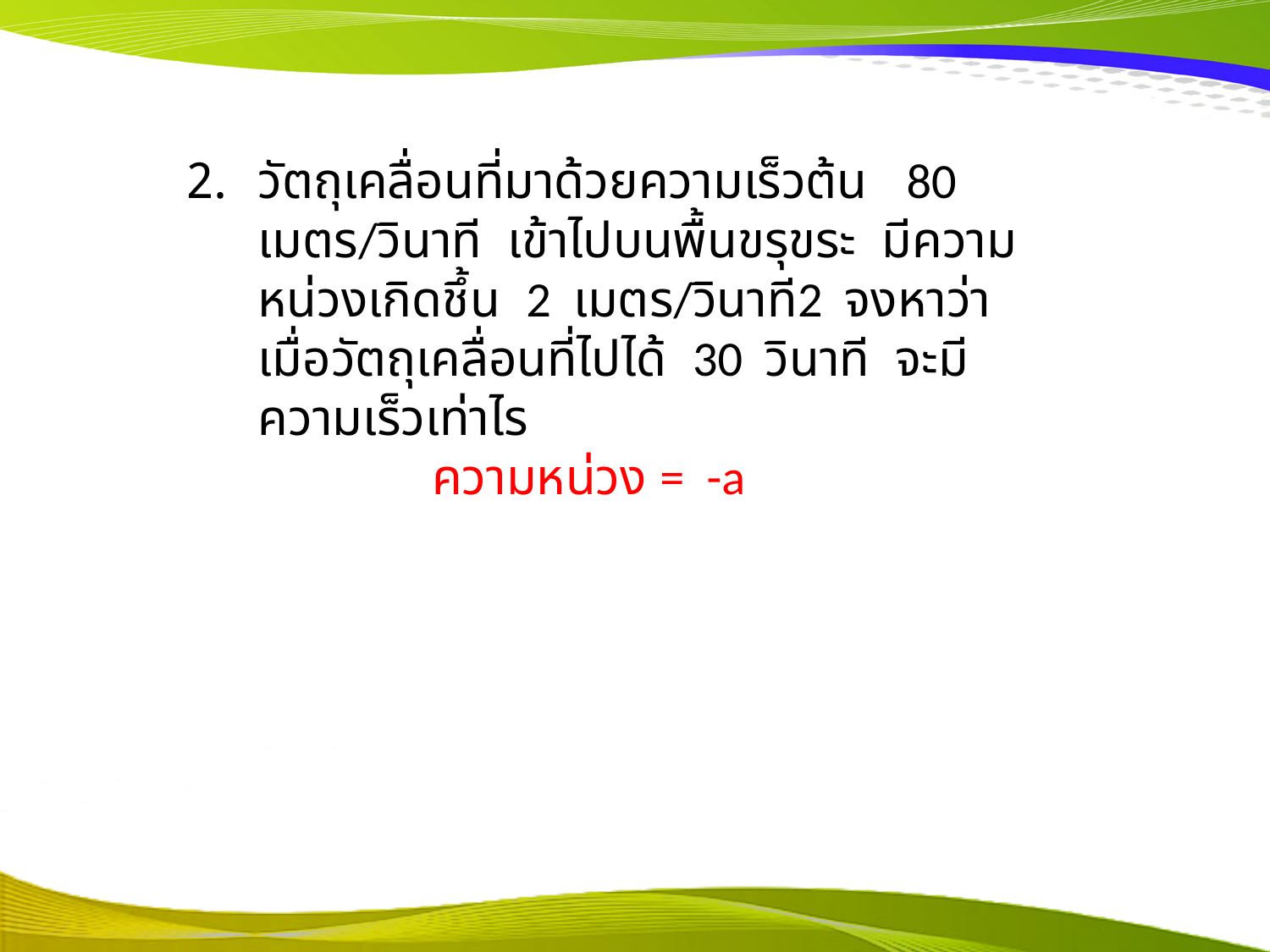

วัตถุเคลื่อนที่มาด้วยความเร็วต้น   80  เมตร/วินาที  เข้าไปบนพื้นขรุขระ  มีความหน่วงเกิดชึ้น  2  เมตร/วินาที2  จงหาว่าเมื่อวัตถุเคลื่อนที่ไปได้  30  วินาที  จะมีความเร็วเท่าไร
                   ความหน่วง =  -a